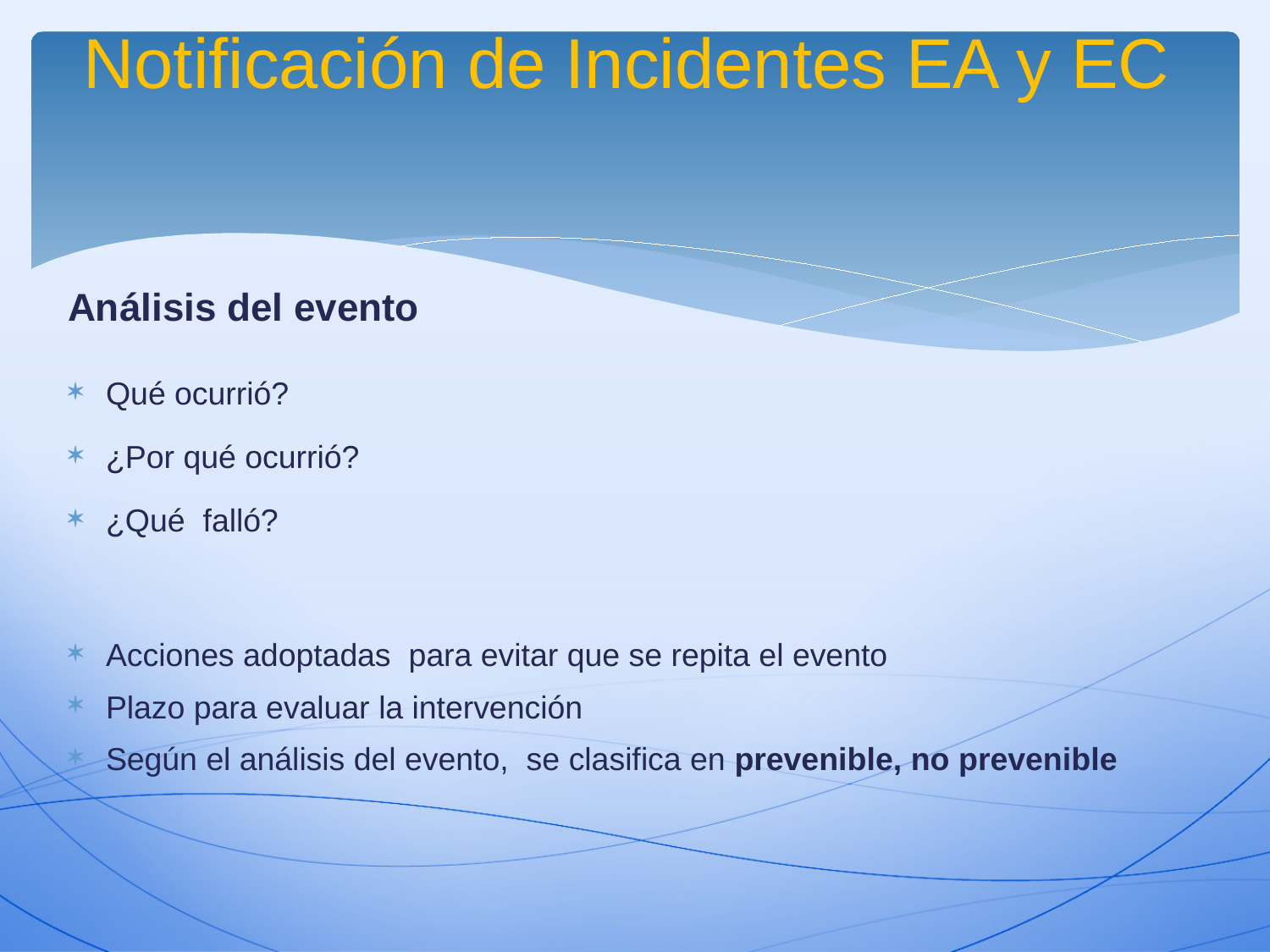

# Notificación de Incidentes EA y EC
Análisis del evento
Qué ocurrió?
¿Por qué ocurrió?
¿Qué  falló?

Acciones adoptadas  para evitar que se repita el evento
Plazo para evaluar la intervención
Según el análisis del evento,  se clasifica en prevenible, no prevenible